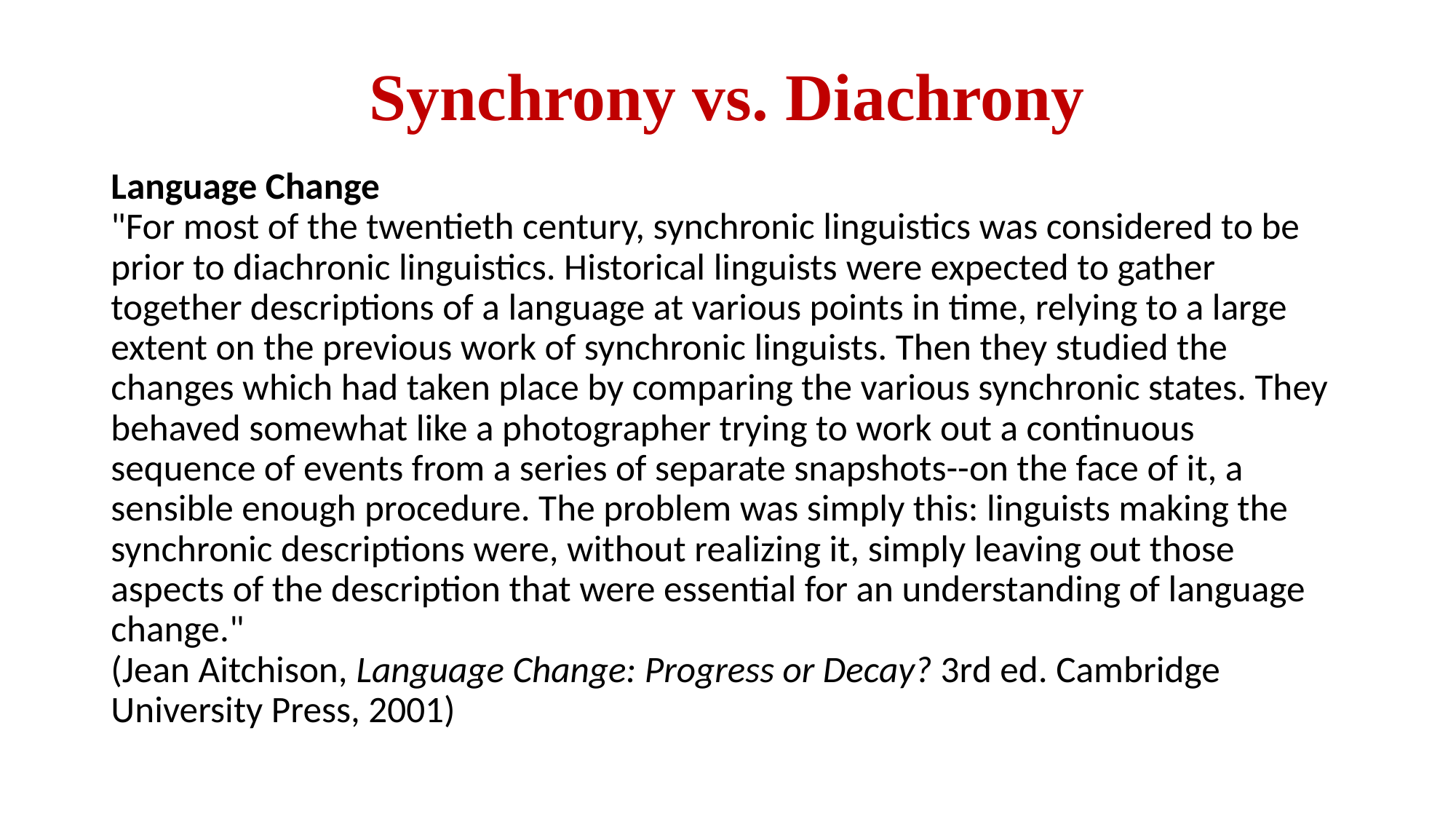

# Synchrony vs. Diachrony
Language Change
"For most of the twentieth century, synchronic linguistics was considered to be prior to diachronic linguistics. Historical linguists were expected to gather together descriptions of a language at various points in time, relying to a large extent on the previous work of synchronic linguists. Then they studied the changes which had taken place by comparing the various synchronic states. They behaved somewhat like a photographer trying to work out a continuous sequence of events from a series of separate snapshots--on the face of it, a sensible enough procedure. The problem was simply this: linguists making the synchronic descriptions were, without realizing it, simply leaving out those aspects of the description that were essential for an understanding of language change."
(Jean Aitchison, Language Change: Progress or Decay? 3rd ed. Cambridge University Press, 2001)